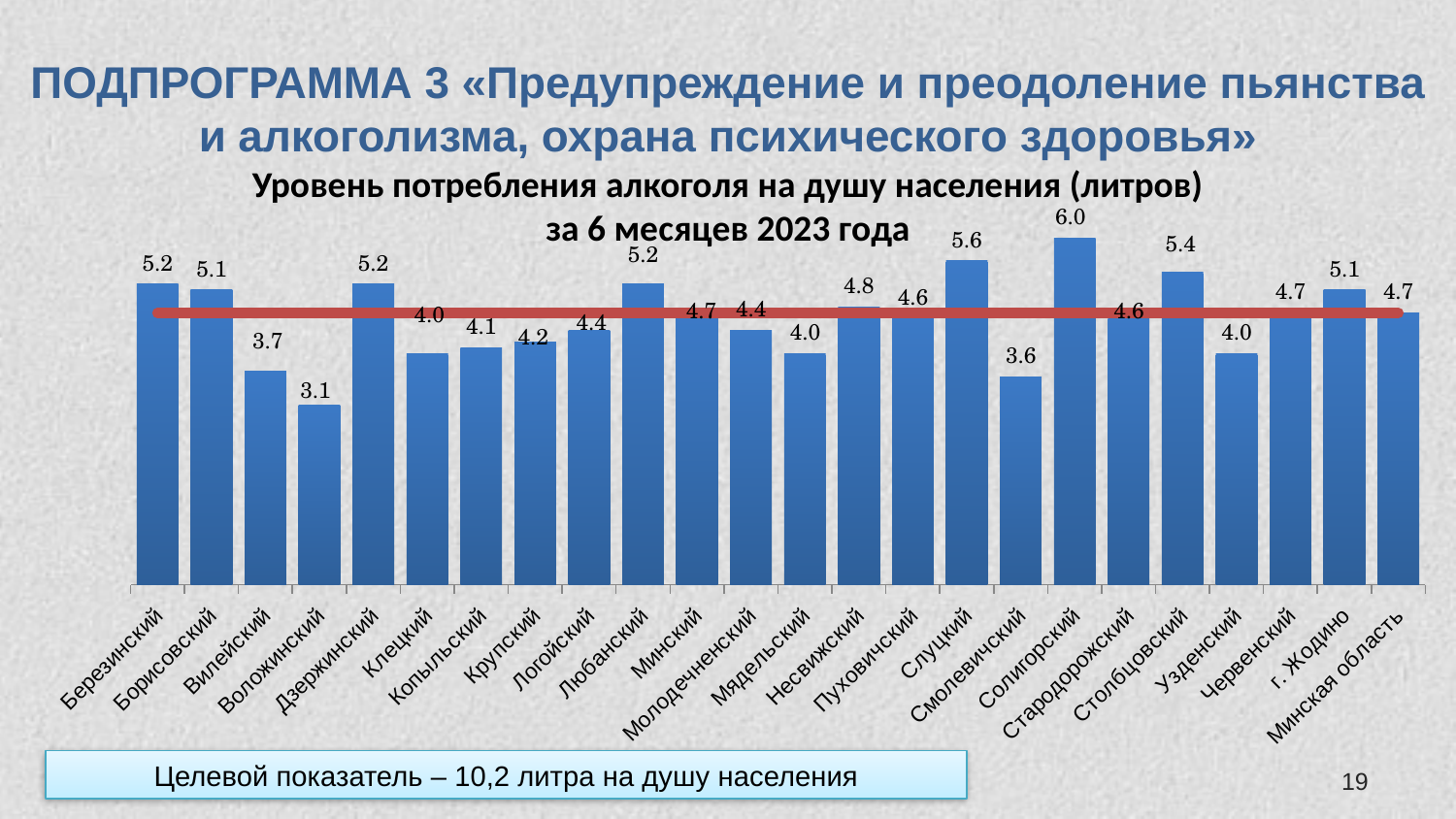

# ПОДПРОГРАММА 3 «Предупреждение и преодоление пьянства и алкоголизма, охрана психического здоровья» Уровень потребления алкоголя на душу населения (литров) за 6 месяцев 2023 года

### Chart

| Category |  |  |
|---|---|---|
| Березинский | 5.2 | 4.7 |
| Борисовский | 5.1 | 4.7 |
| Вилейский | 3.7 | 4.7 |
| Воложинский | 3.1 | 4.7 |
| Дзержинский | 5.2 | 4.7 |
| Клецкий | 4.0 | 4.7 |
| Копыльский | 4.1 | 4.7 |
| Крупский | 4.2 | 4.7 |
| Логойский | 4.4 | 4.7 |
| Любанский | 5.2 | 4.7 |
| Минский | 4.7 | 4.7 |
| Молодечненский | 4.4 | 4.7 |
| Мядельский | 4.0 | 4.7 |
| Несвижский | 4.8 | 4.7 |
| Пуховичский | 4.6 | 4.7 |
| Слуцкий | 5.6 | 4.7 |
| Смолевичский | 3.6 | 4.7 |
| Солигорский | 6.0 | 4.7 |
| Стародорожский | 4.6 | 4.7 |
| Столбцовский | 5.4 | 4.7 |
| Узденский | 4.0 | 4.7 |
| Червенский | 4.7 | 4.7 |
| г. Жодино | 5.1 | 4.7 |
| Минская область | 4.7 | 4.7 |
Целевой показатель – 10,2 литра на душу населения
19